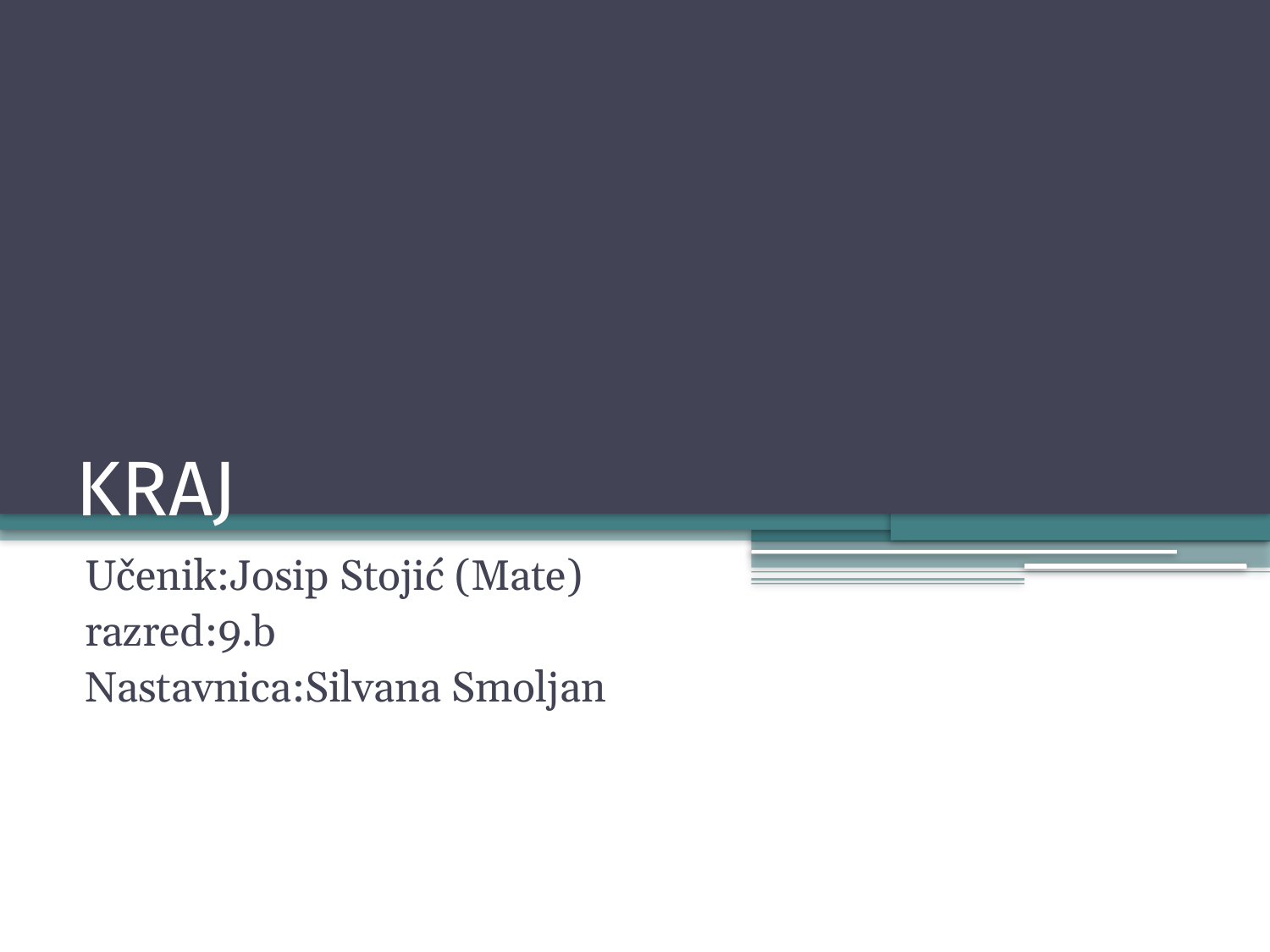

# KRAJ
Učenik:Josip Stojić (Mate)
razred:9.b
Nastavnica:Silvana Smoljan